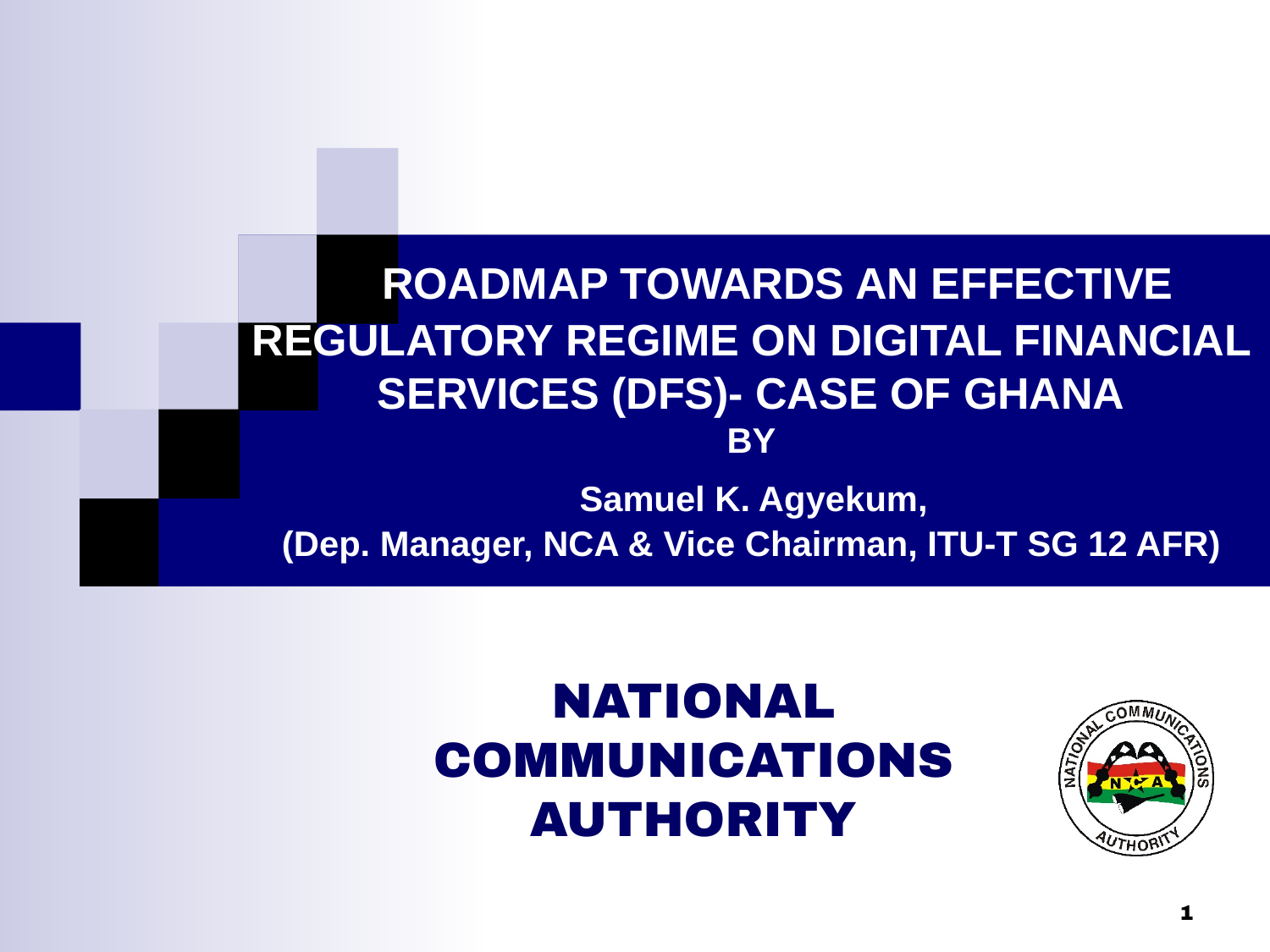

# ROADMAP TOWARDS AN EFFECTIVE REGULATORY REGIME ON DIGITAL FINANCIAL SERVICES (DFS)- CASE OF GHANA BY Samuel K. Agyekum, (Dep. Manager, NCA & Vice Chairman, ITU-T SG 12 AFR)
1